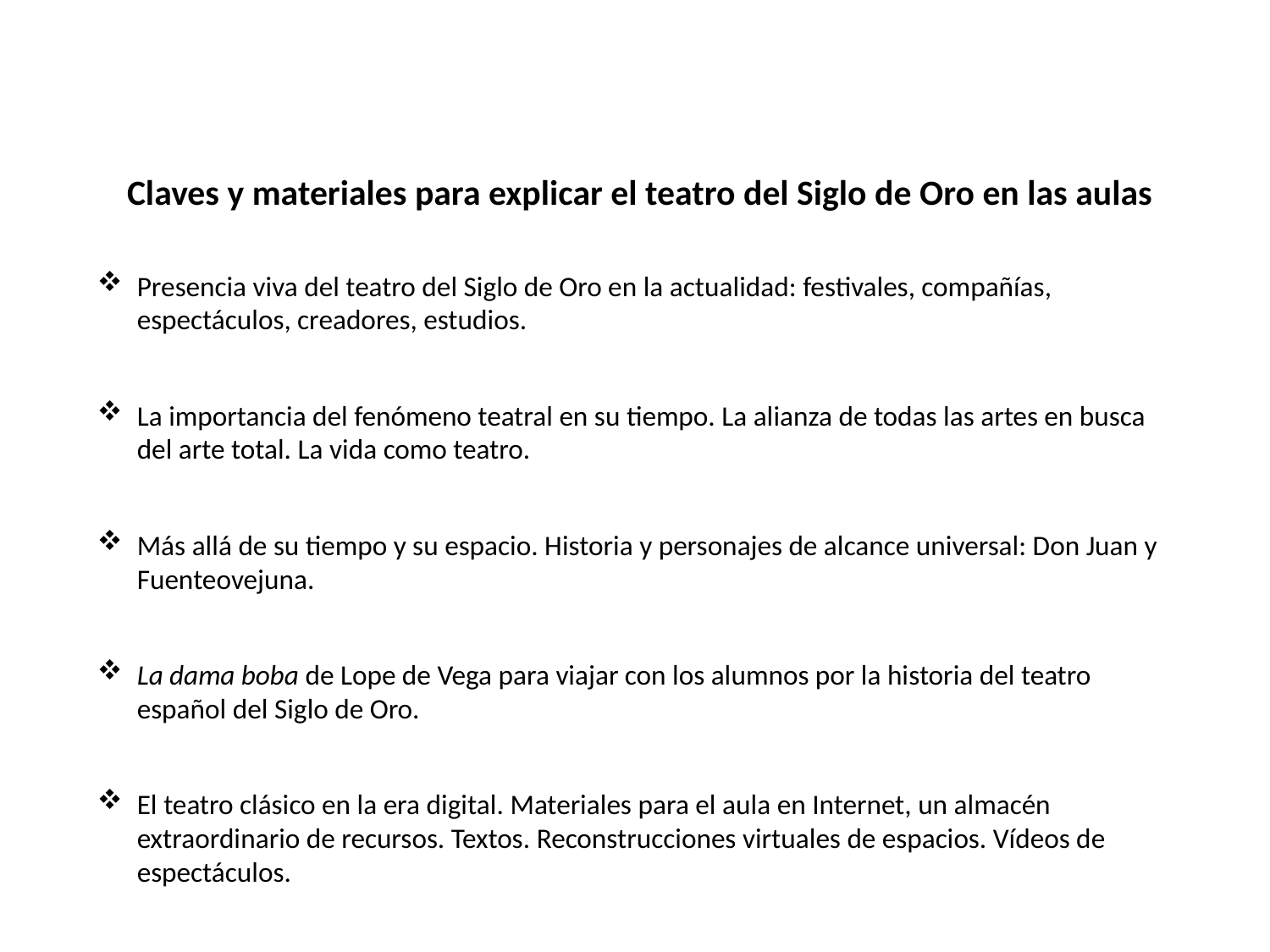

Claves y materiales para explicar el teatro del Siglo de Oro en las aulas

Presencia viva del teatro del Siglo de Oro en la actualidad: festivales, compañías, espectáculos, creadores, estudios.

La importancia del fenómeno teatral en su tiempo. La alianza de todas las artes en busca del arte total. La vida como teatro.

Más allá de su tiempo y su espacio. Historia y personajes de alcance universal: Don Juan y Fuenteovejuna.

La dama boba de Lope de Vega para viajar con los alumnos por la historia del teatro español del Siglo de Oro.

El teatro clásico en la era digital. Materiales para el aula en Internet, un almacén extraordinario de recursos. Textos. Reconstrucciones virtuales de espacios. Vídeos de espectáculos.